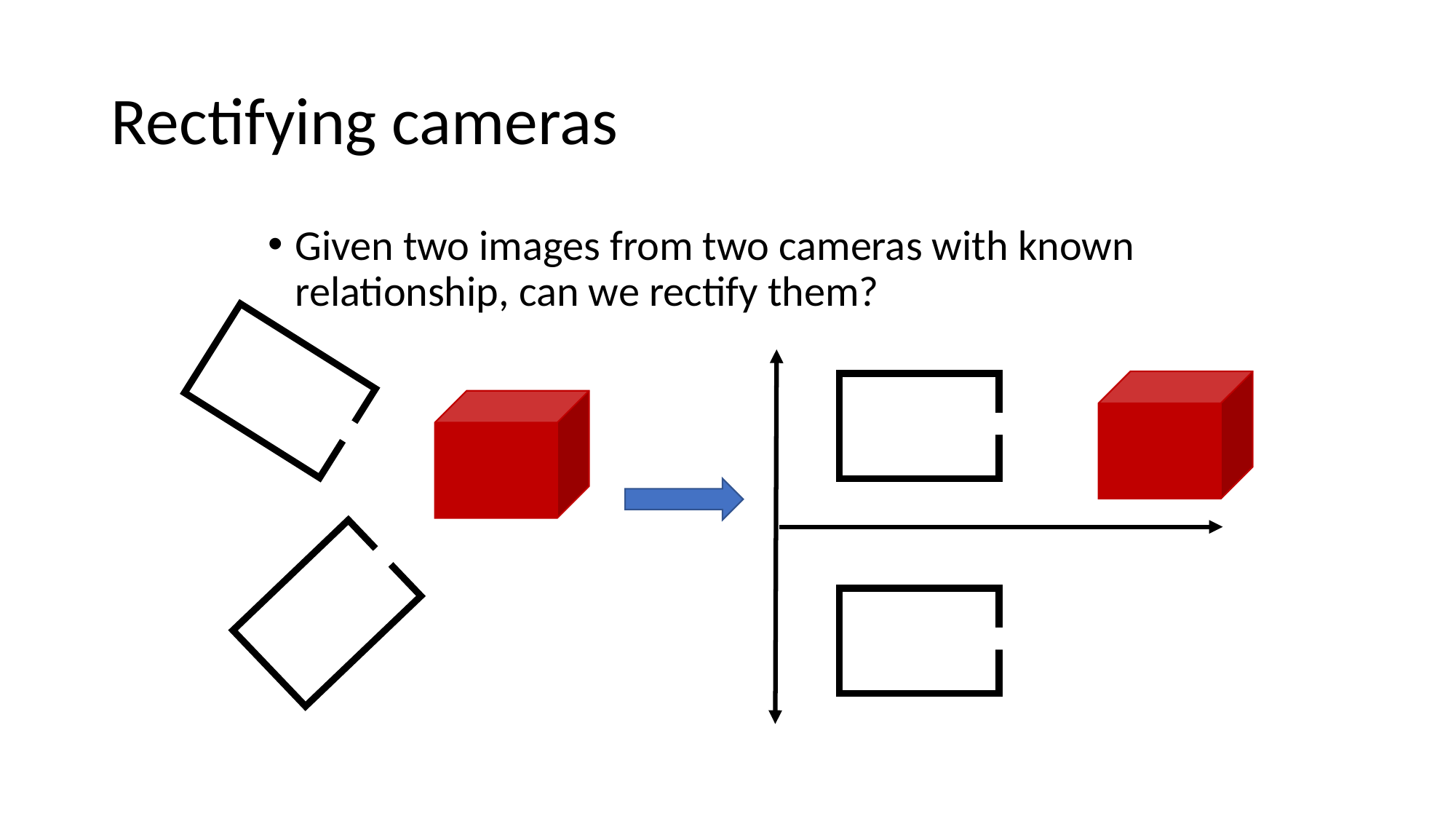

# Rectifying cameras
Given two images from two cameras with known relationship, can we rectify them?